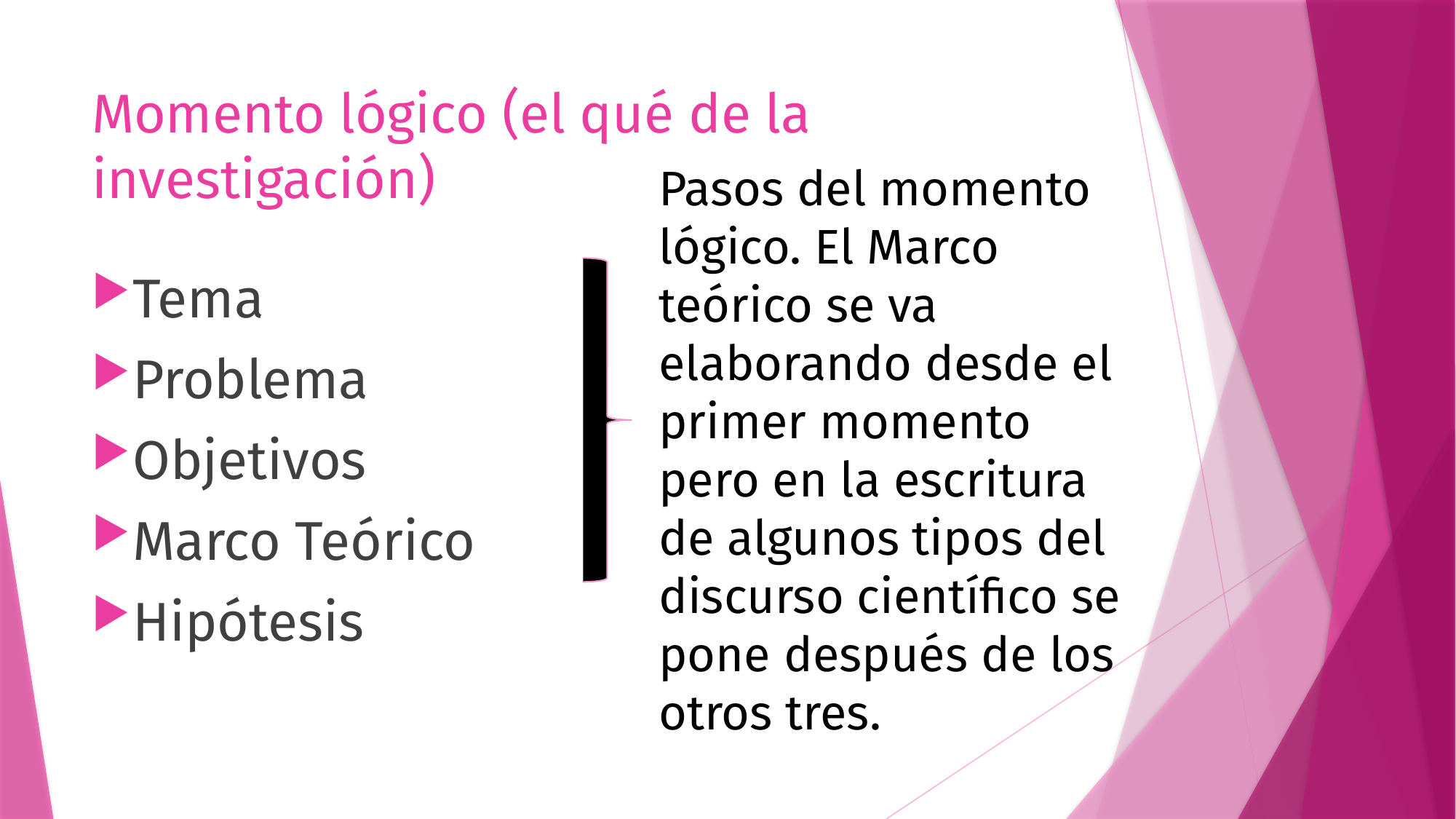

# Momento lógico (el qué de la investigación)
Pasos del momento lógico. El Marco teórico se va elaborando desde el primer momento pero en la escritura de algunos tipos del discurso científico se pone después de los otros tres.
Tema
Problema
Objetivos
Marco Teórico
Hipótesis